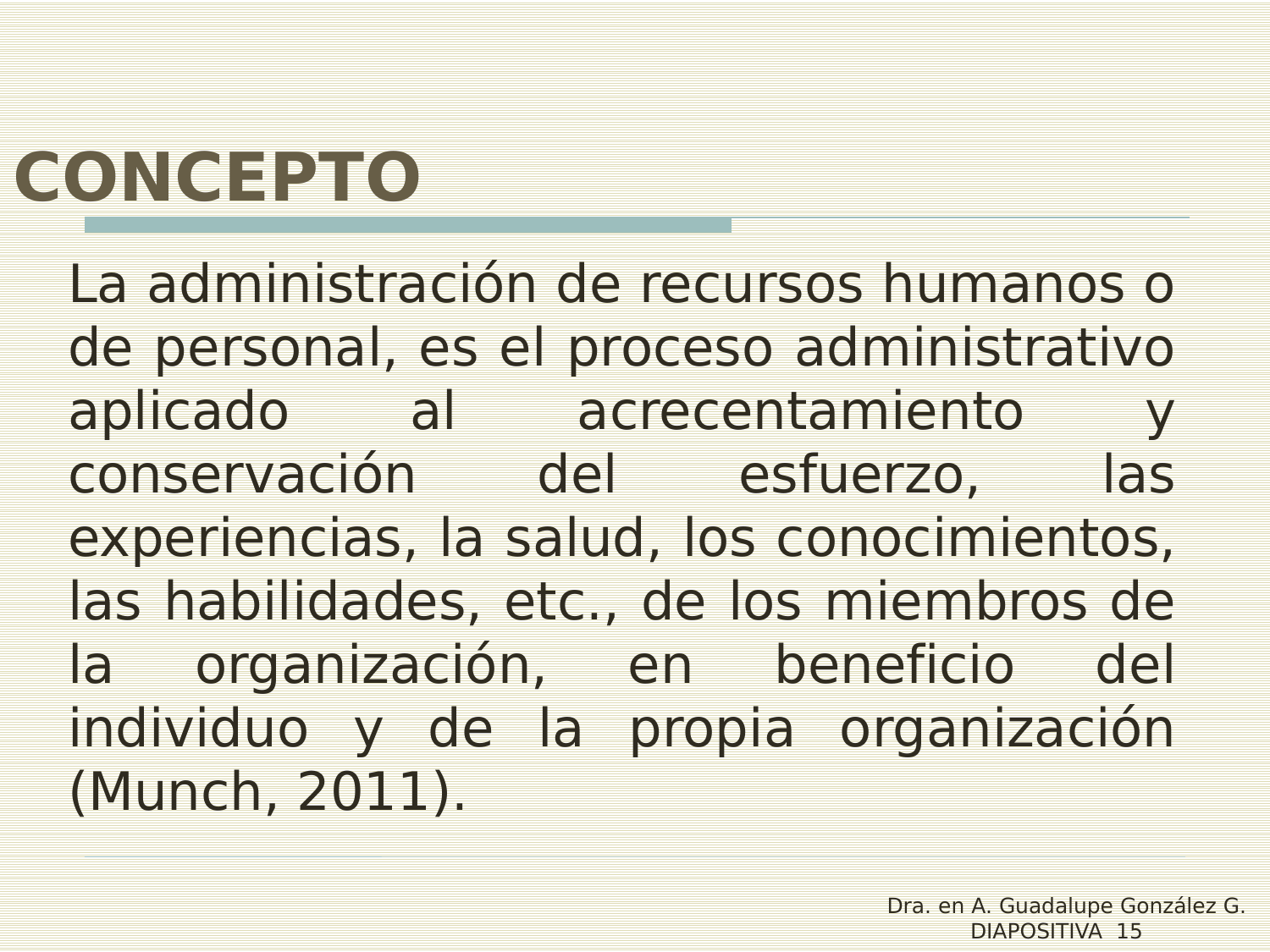

# CONCEPTO
La administración de recursos humanos o de personal, es el proceso administrativo aplicado al acrecentamiento y conservación del esfuerzo, las experiencias, la salud, los conocimientos, las habilidades, etc., de los miembros de la organización, en beneficio del individuo y de la propia organización (Munch, 2011).

Dra. en A. Guadalupe González G. DIAPOSITIVA  15